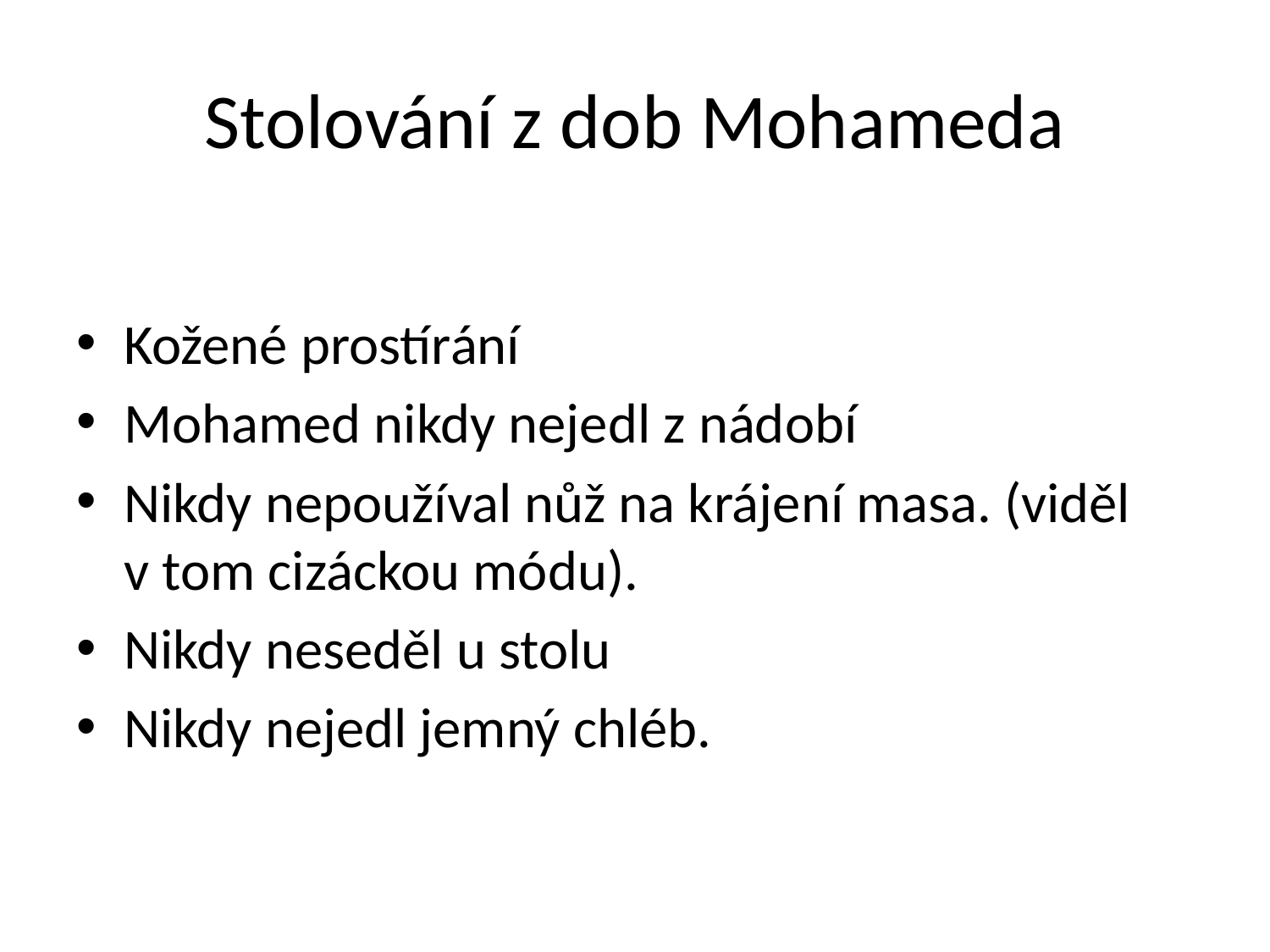

# Stolování z dob Mohameda

Kožené prostírání
Mohamed nikdy nejedl z nádobí
Nikdy nepoužíval nůž na krájení masa. (viděl v tom cizáckou módu).
Nikdy neseděl u stolu
Nikdy nejedl jemný chléb.